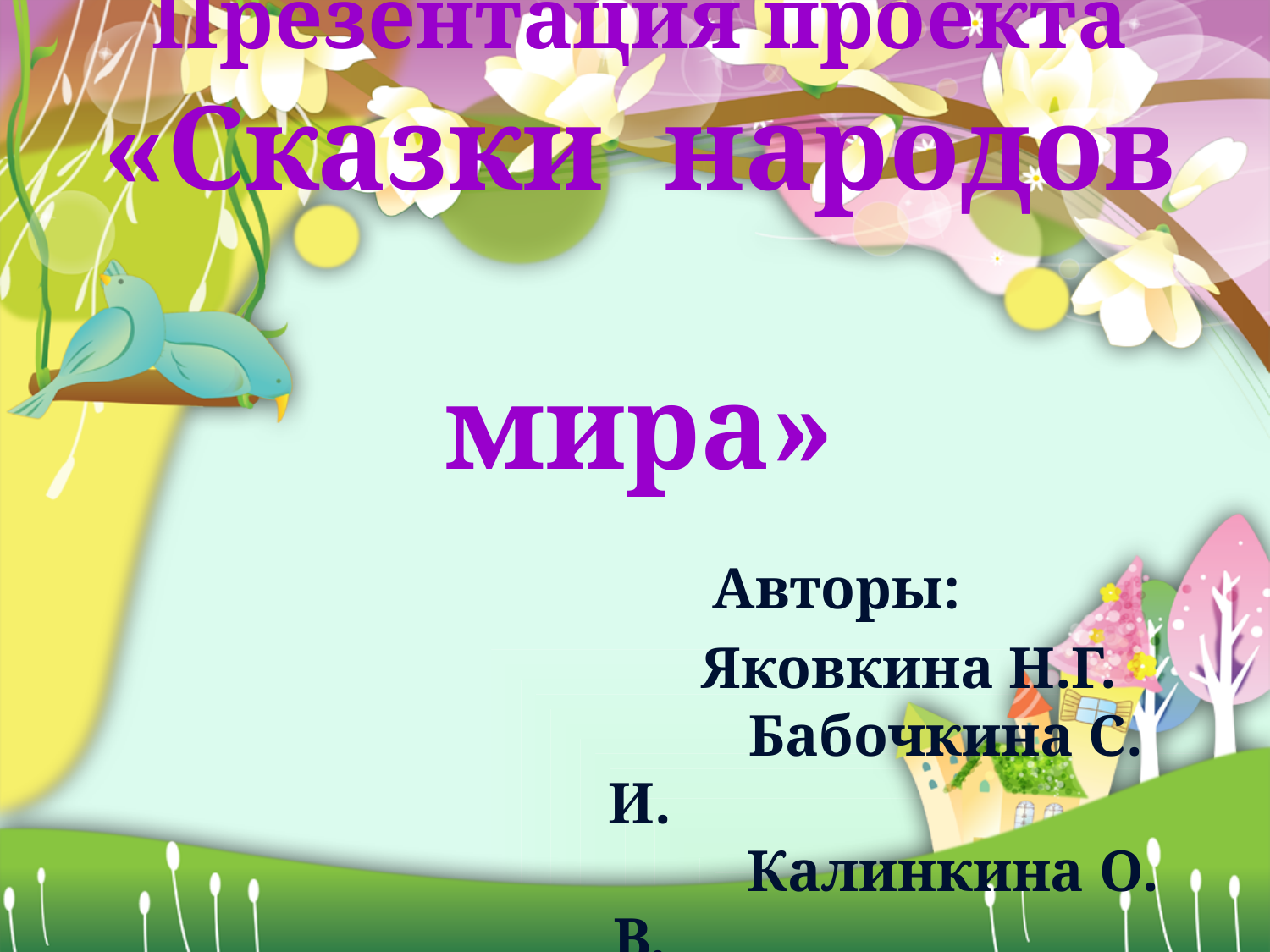

# Презентация проекта «Сказки  народов мира» Авторы: Яковкина Н.Г. Бабочкина С. И. Калинкина О. В.